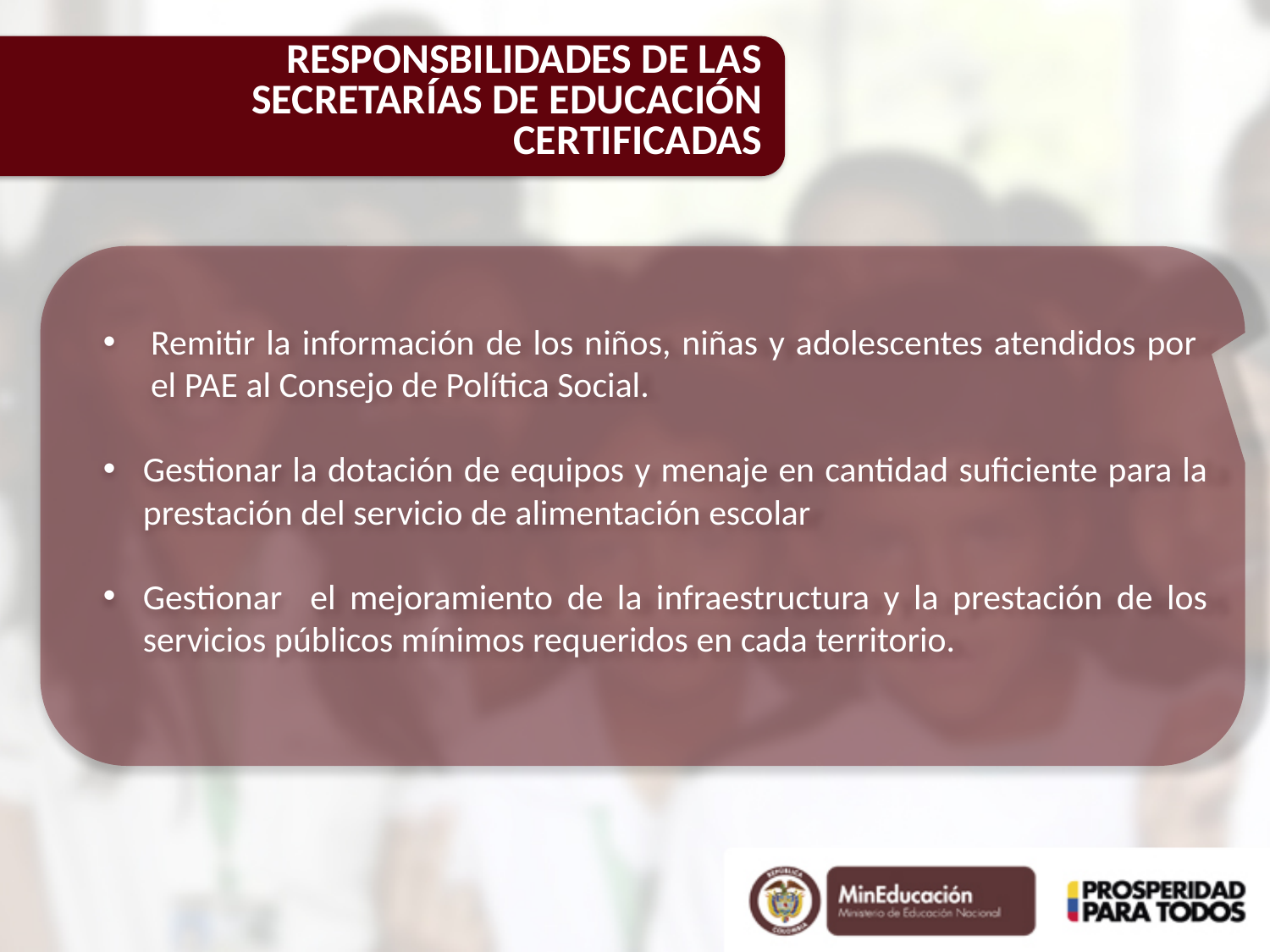

RESPONSBILIDADES DE LAS SECRETARÍAS DE EDUCACIÓN CERTIFICADAS

Remitir la información de los niños, niñas y adolescentes atendidos por  el PAE al Consejo de Política Social.

Gestionar la dotación de equipos y menaje en cantidad suficiente para la prestación del servicio de alimentación escolar

Gestionar  el mejoramiento de la infraestructura y la prestación de los servicios públicos mínimos requeridos en cada territorio.